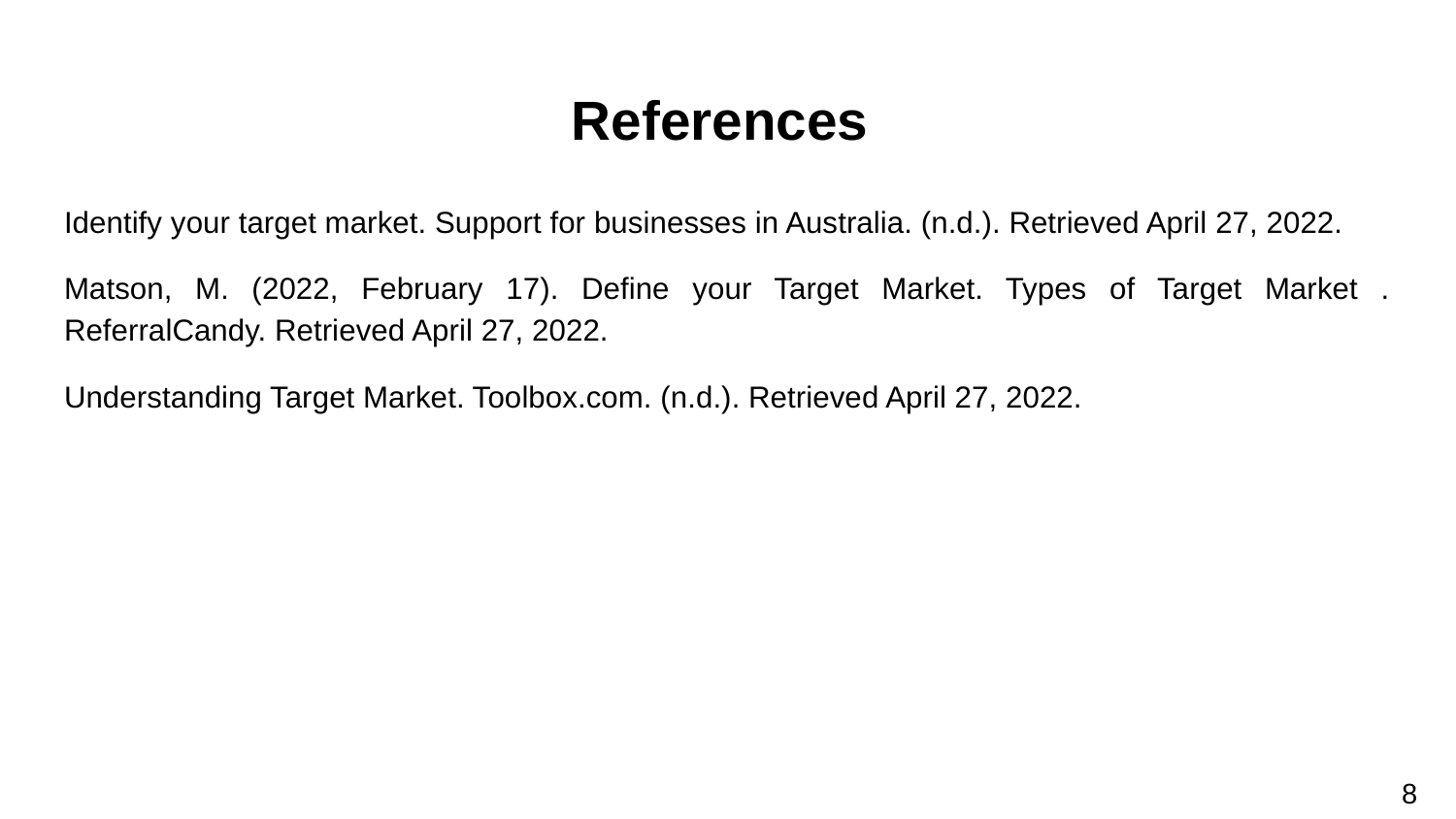

# References
Identify your target market. Support for businesses in Australia. (n.d.). Retrieved April 27, 2022.
Matson, M. (2022, February 17). Define your Target Market. Types of Target Market . ReferralCandy. Retrieved April 27, 2022.
Understanding Target Market. Toolbox.com. (n.d.). Retrieved April 27, 2022.
8